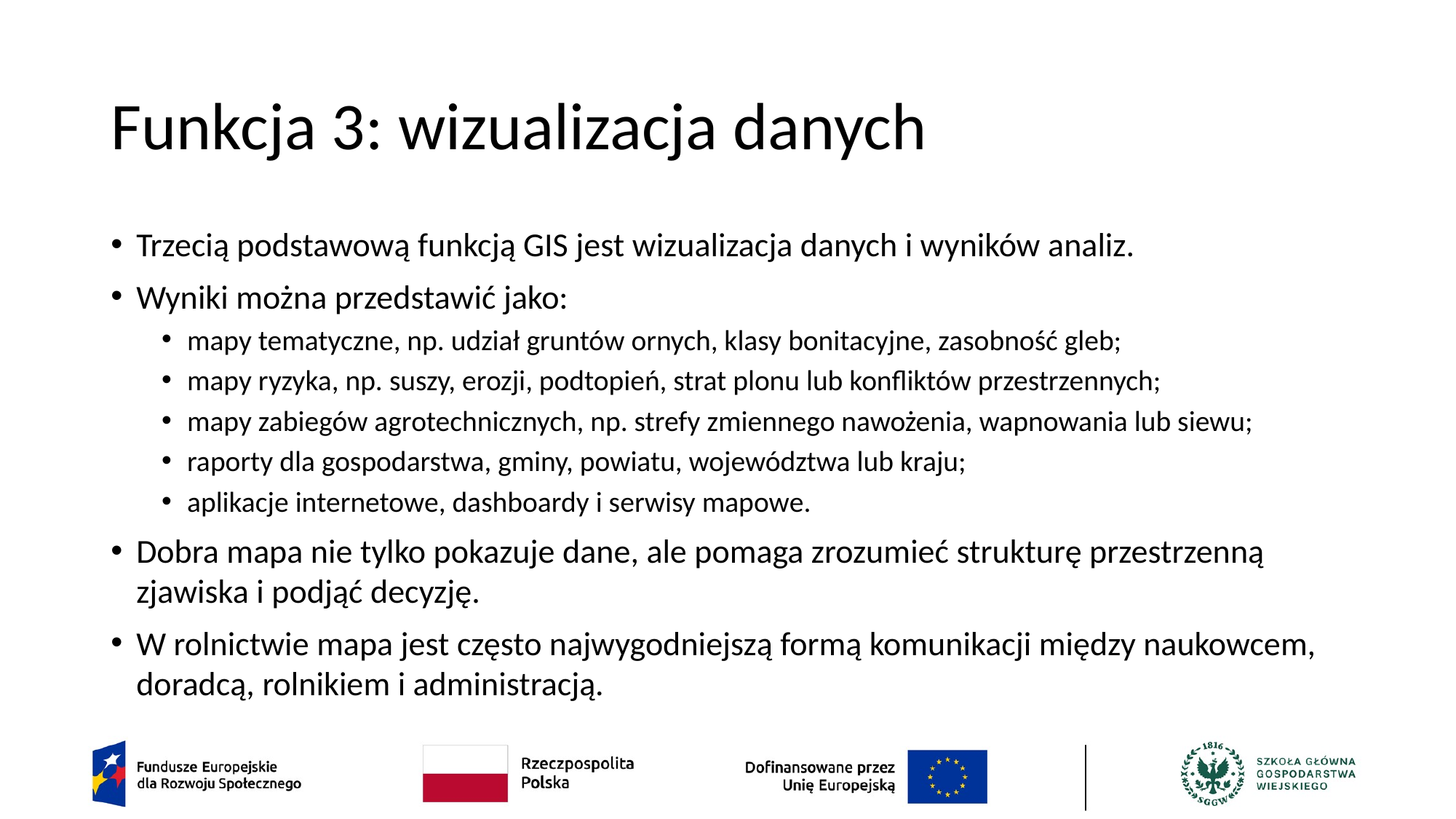

# Funkcja 3: wizualizacja danych
Trzecią podstawową funkcją GIS jest wizualizacja danych i wyników analiz.
Wyniki można przedstawić jako:
mapy tematyczne, np. udział gruntów ornych, klasy bonitacyjne, zasobność gleb;
mapy ryzyka, np. suszy, erozji, podtopień, strat plonu lub konfliktów przestrzennych;
mapy zabiegów agrotechnicznych, np. strefy zmiennego nawożenia, wapnowania lub siewu;
raporty dla gospodarstwa, gminy, powiatu, województwa lub kraju;
aplikacje internetowe, dashboardy i serwisy mapowe.
Dobra mapa nie tylko pokazuje dane, ale pomaga zrozumieć strukturę przestrzenną zjawiska i podjąć decyzję.
W rolnictwie mapa jest często najwygodniejszą formą komunikacji między naukowcem, doradcą, rolnikiem i administracją.